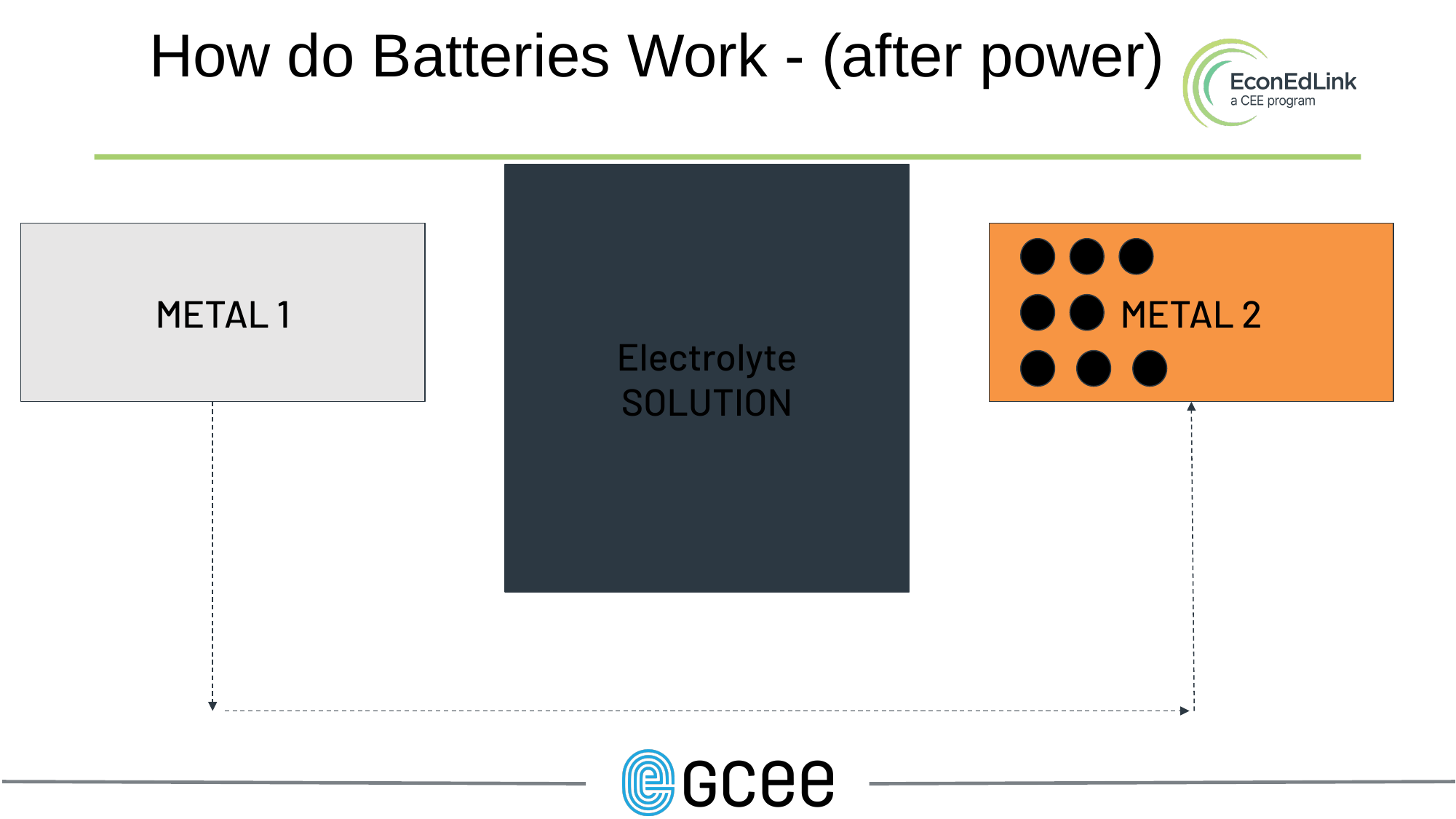

# How do Batteries Work - (after power)

Electrolyte
SOLUTION
METAL 1
METAL 2